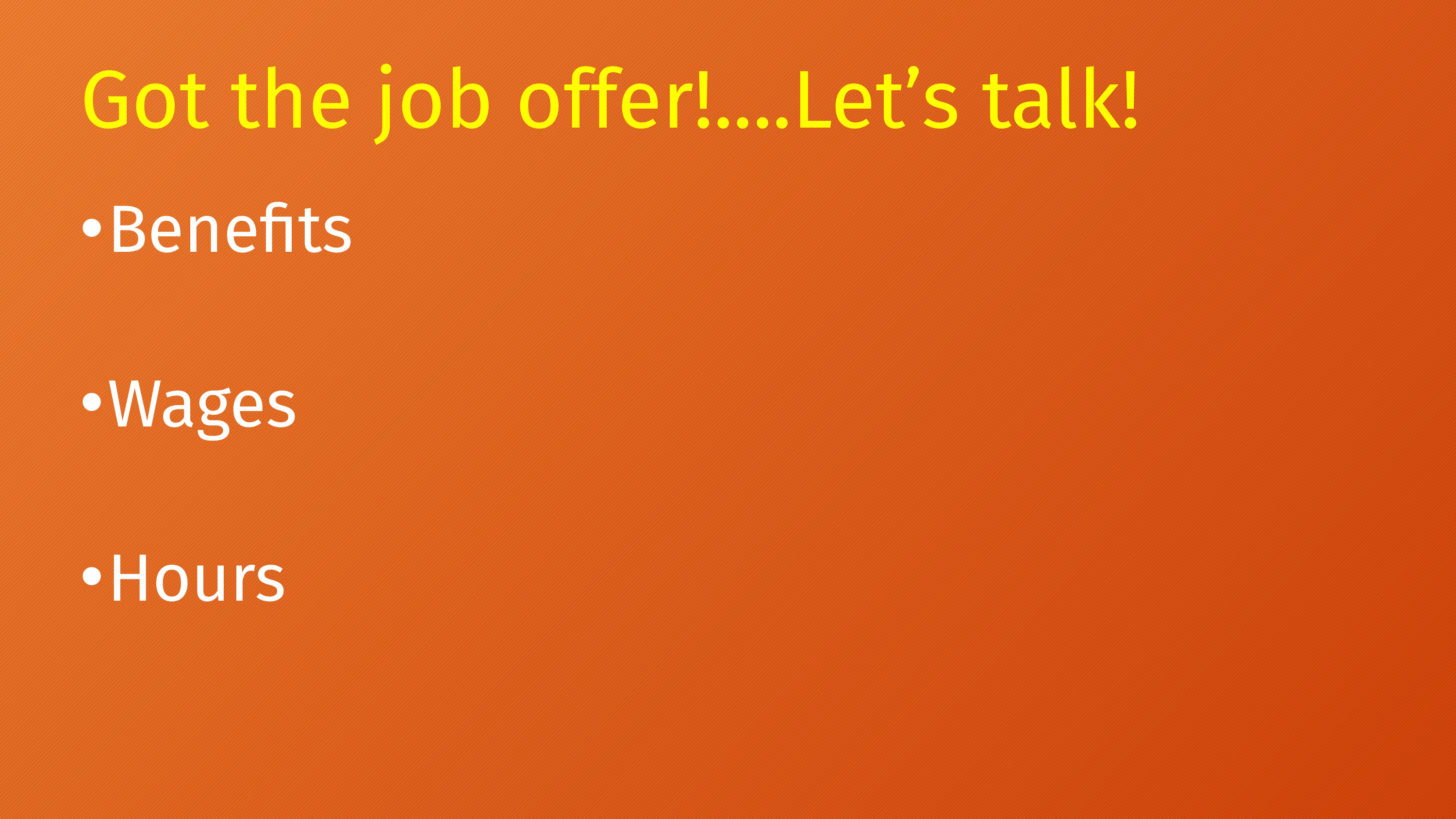

# Got the job offer!....Let’s talk!
Benefits

Wages

Hours